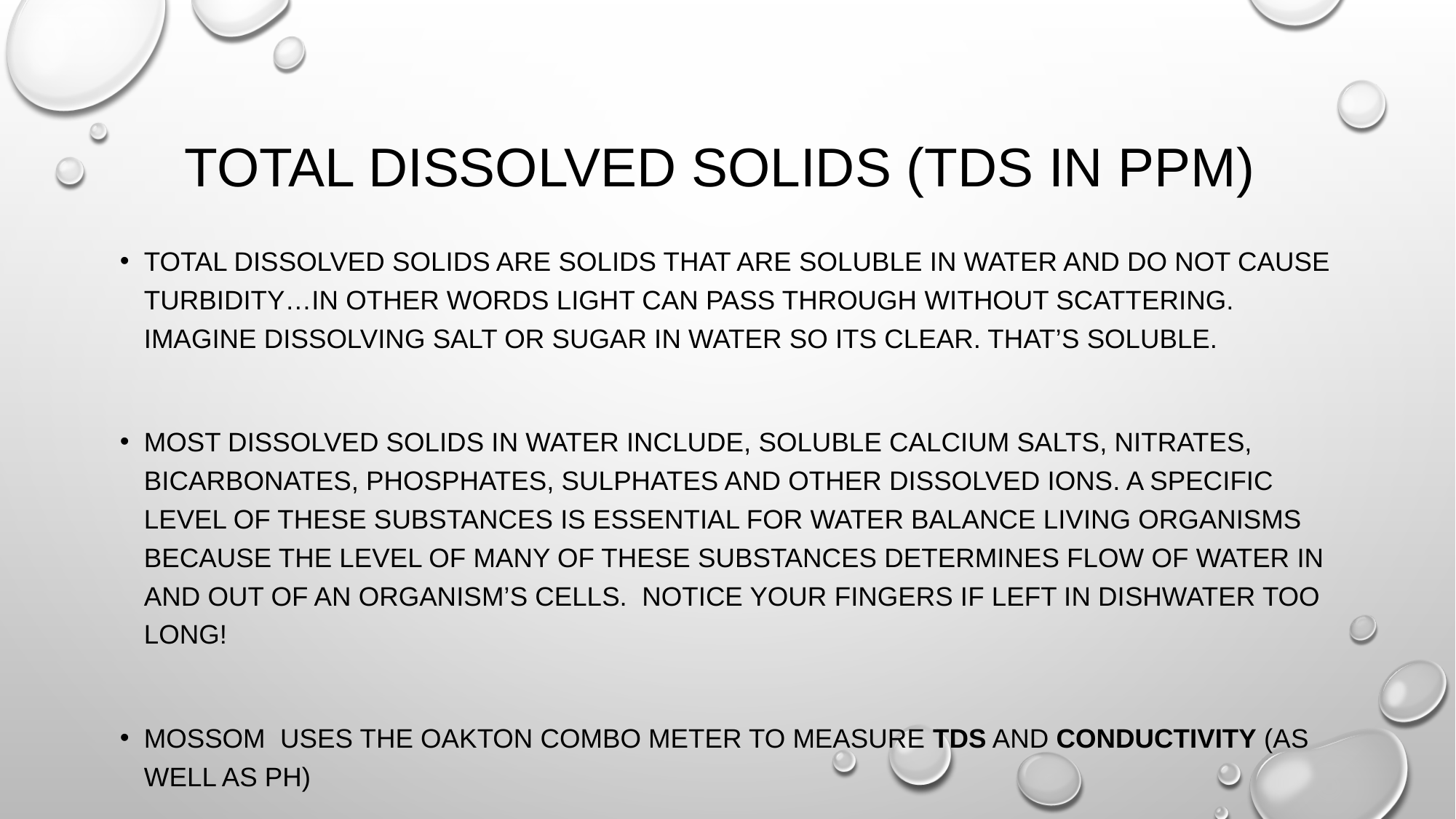

# Total Dissolved Solids (TDS in ppm)
Total dissolved solids are solids that are soluble in water and do not cause turbidity…in other words light can pass through without scattering.  Imagine dissolving salt or sugar in water so its clear. That’s soluble.

Most dissolved solids in water include, soluble calcium salts, nitrates, bicarbonates, phosphates, sulphates and other dissolved ions. A specific level of these substances is essential for water balance living organisms because the level of many of these substances determines flow of water in and out of an organism’s cells.  Notice your fingers if left in dishwater too long!

Mossom  uses the Oakton Combo meter to measure TDS and Conductivity (as well as pH)